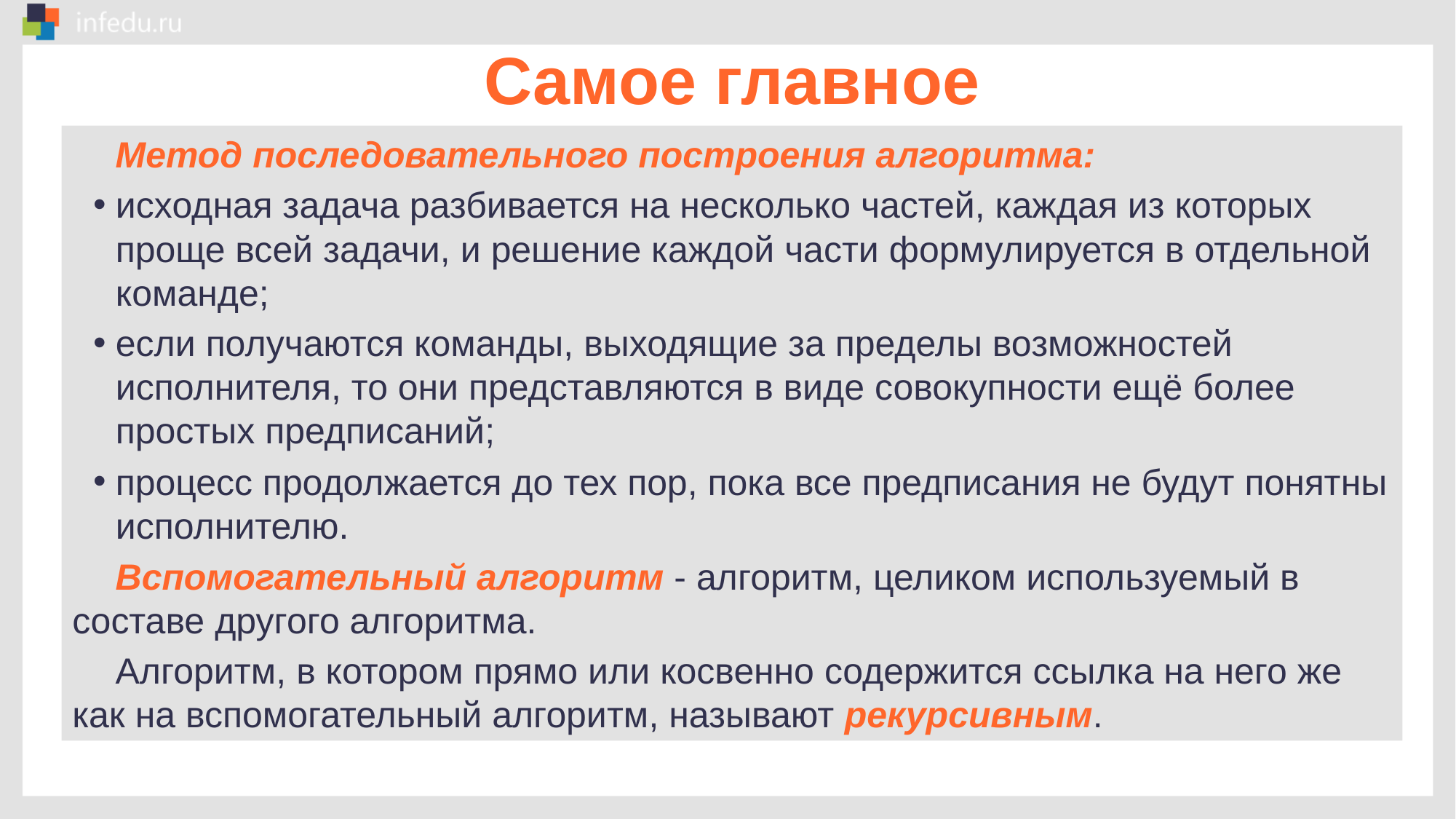

Самое главное
Метод последовательного построения алгоритма:
исходная задача разбивается на несколько частей, каждая из которых проще всей задачи, и решение каждой части формулируется в отдельной команде;
если получаются команды, выходящие за пределы возможностей исполнителя, то они представляются в виде совокупности ещё более простых предписаний;
процесс продолжается до тех пор, пока все предписания не будут понятны исполнителю.
Вспомогательный алгоритм - алгоритм, целиком используемый в составе другого алгоритма.
Алгоритм, в котором прямо или косвенно содержится ссылка на него же как на вспомогательный алгоритм, называют рекурсивным.